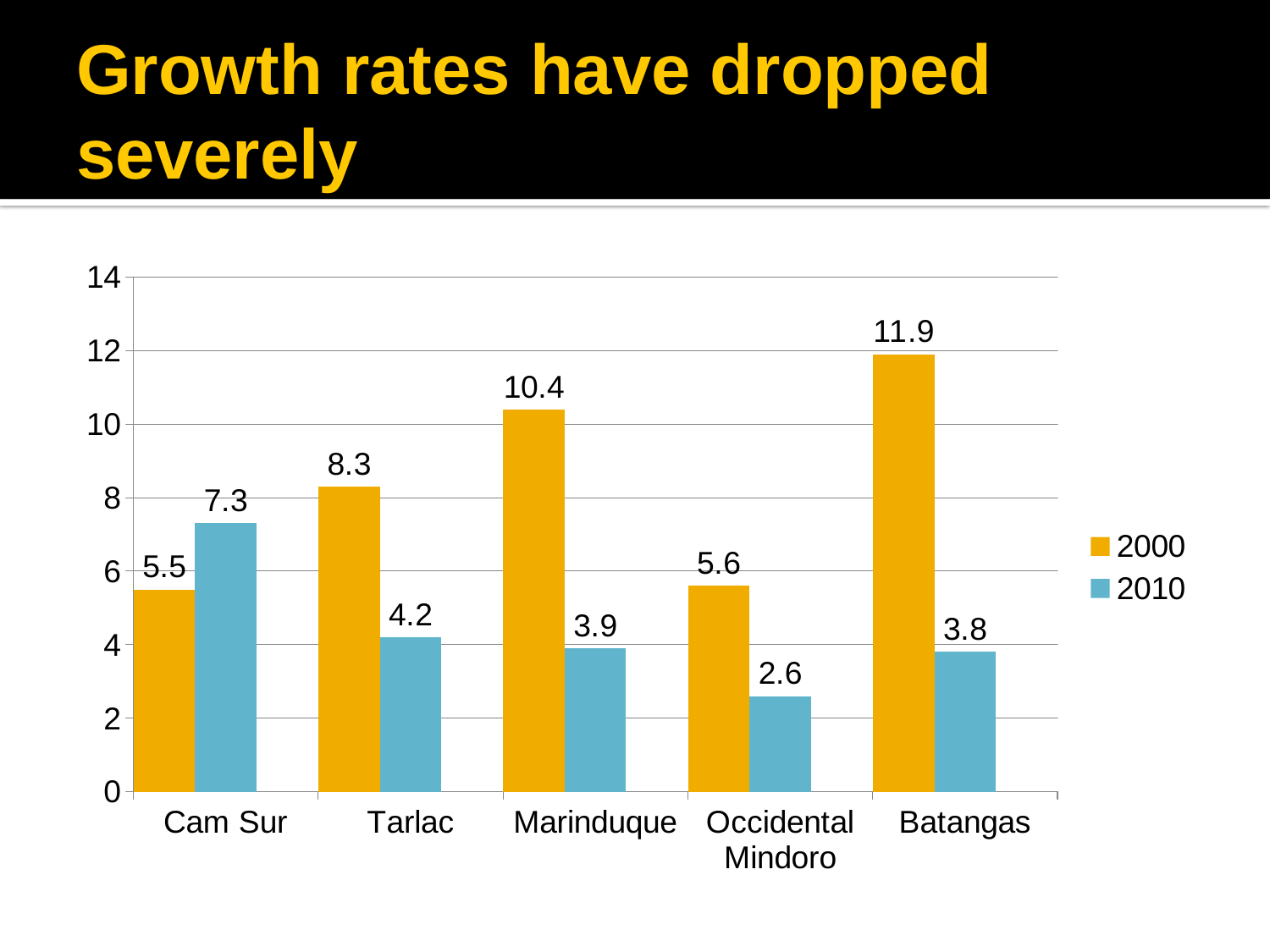

# Growth rates have dropped severely

### Chart

| Category | 2000 | 2010 | Decrease |
|---|---|---|---|
| Cam Sur | 5.5 | 7.3 | None |
| Tarlac | 8.3 | 4.2 | None |
| Marinduque | 10.4 | 3.9 | None |
| Occidental Mindoro | 5.6 | 2.6 | None |
| Batangas | 11.9 | 3.8 | None |